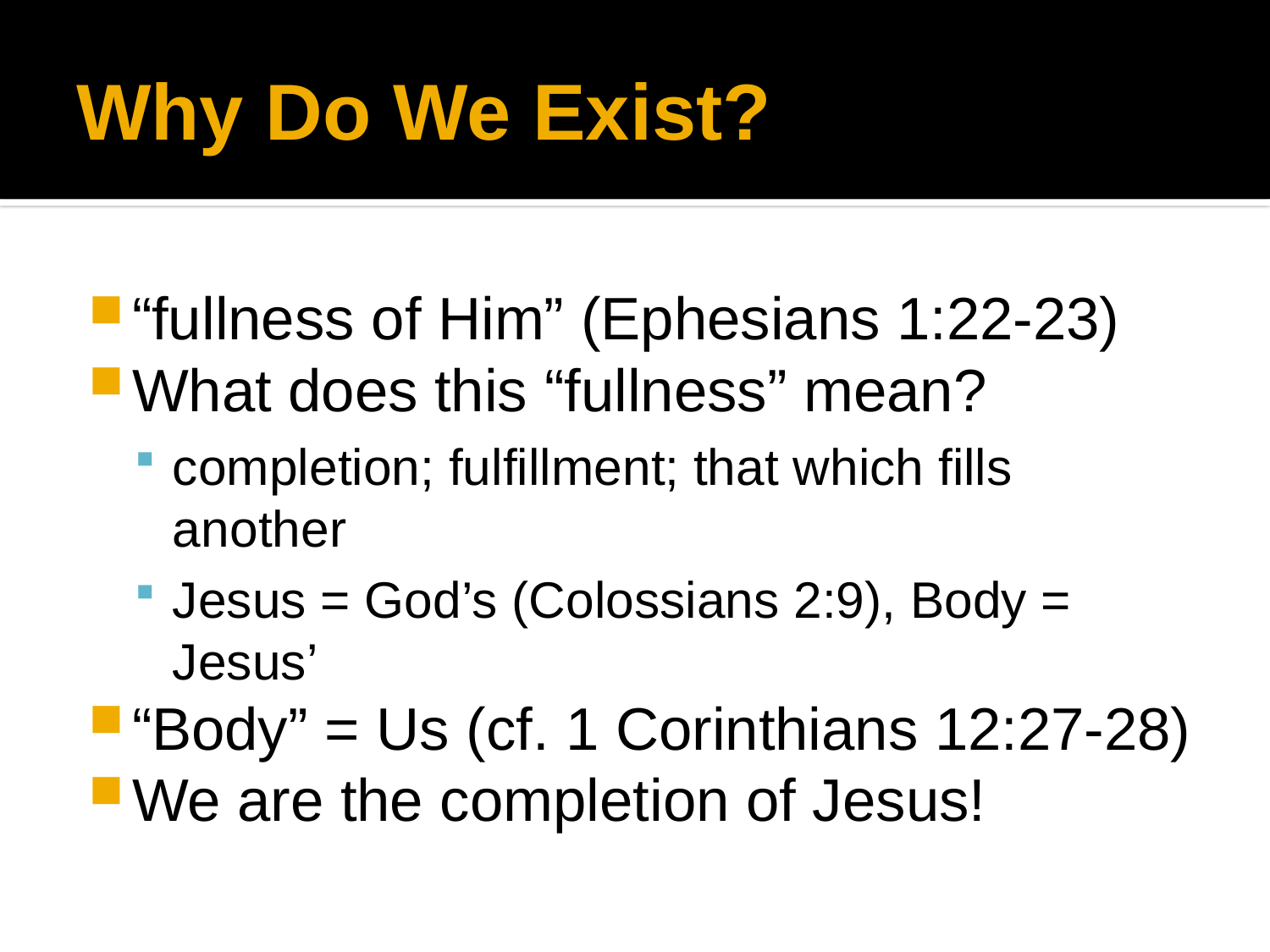

# Why Do We Exist?
“fullness of Him” (Ephesians 1:22-23)
What does this “fullness” mean?
completion; fulfillment; that which fills another
Jesus = God’s (Colossians 2:9), Body = Jesus’
“Body” = Us (cf. 1 Corinthians 12:27-28)
We are the completion of Jesus!